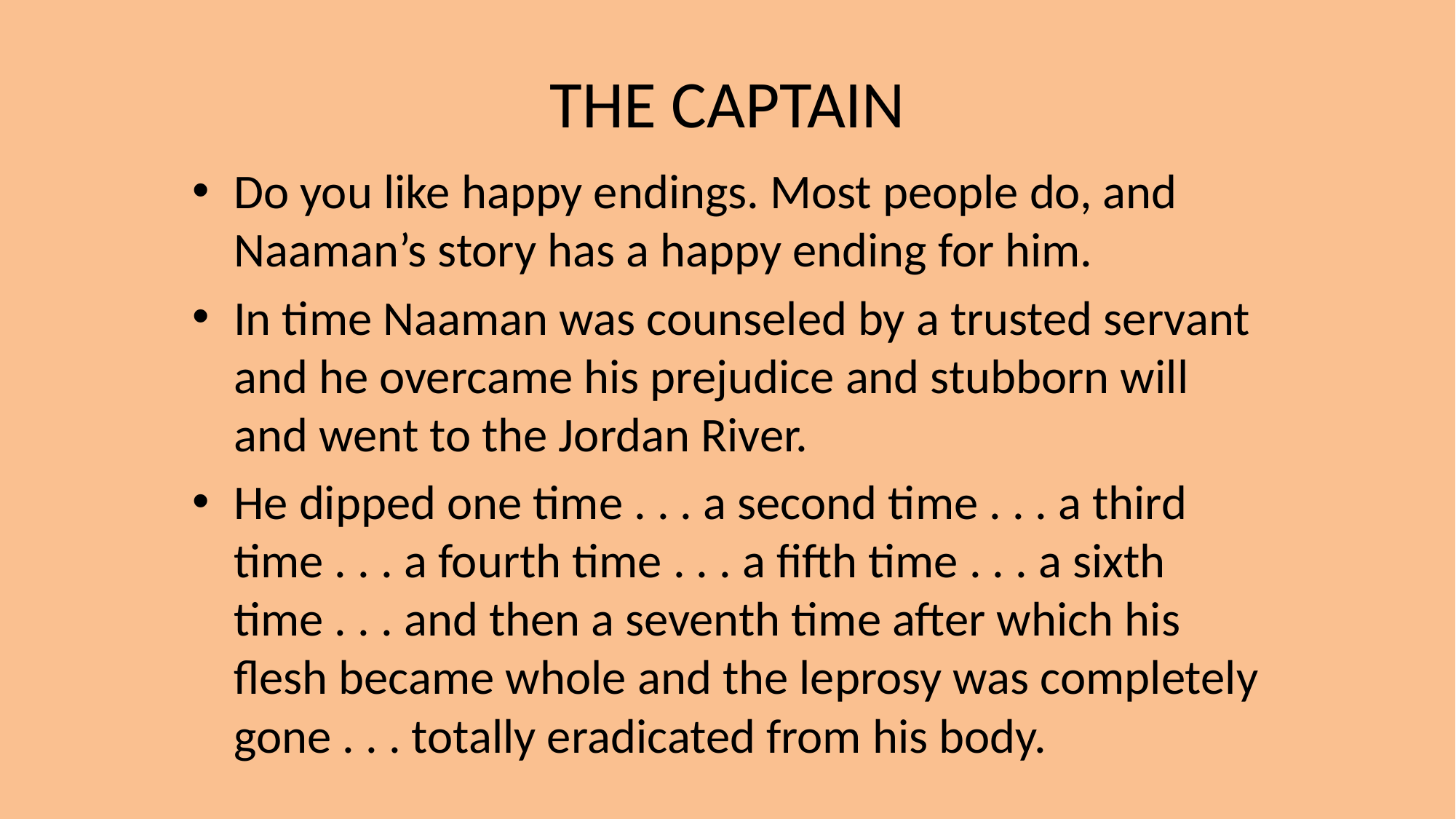

# THE CAPTAIN
Do you like happy endings. Most people do, and Naaman’s story has a happy ending for him.
In time Naaman was counseled by a trusted servant and he overcame his prejudice and stubborn will and went to the Jordan River.
He dipped one time . . . a second time . . . a third time . . . a fourth time . . . a fifth time . . . a sixth time . . . and then a seventh time after which his flesh became whole and the leprosy was completely gone . . . totally eradicated from his body.